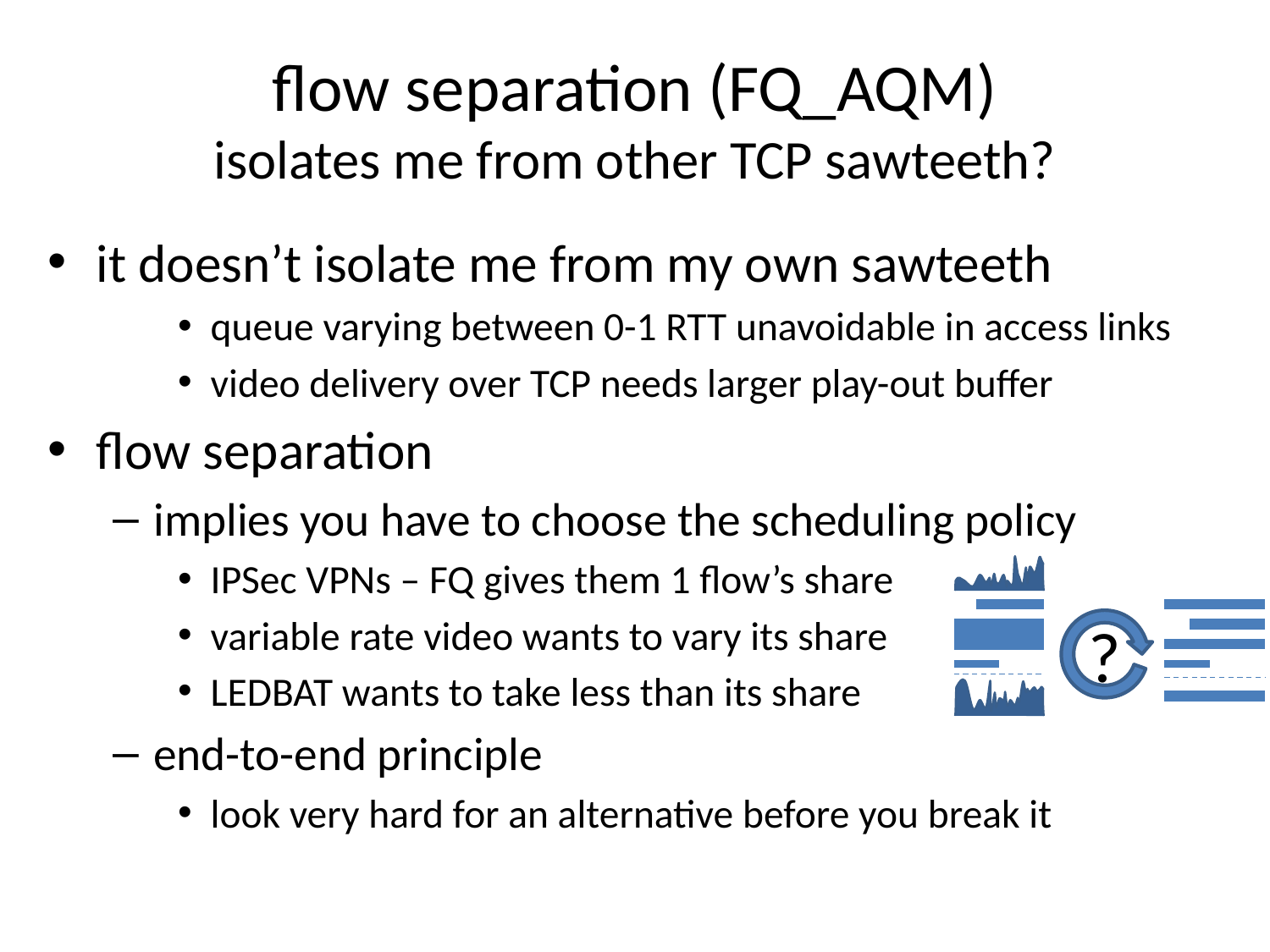

# flow separation (FQ_AQM) isolates me from other TCP sawteeth?
it doesn’t isolate me from my own sawteeth
queue varying between 0-1 RTT unavoidable in access links
video delivery over TCP needs larger play-out buffer
flow separation
implies you have to choose the scheduling policy
IPSec VPNs – FQ gives them 1 flow’s share
variable rate video wants to vary its share
LEDBAT wants to take less than its share
end-to-end principle
look very hard for an alternative before you break it

?